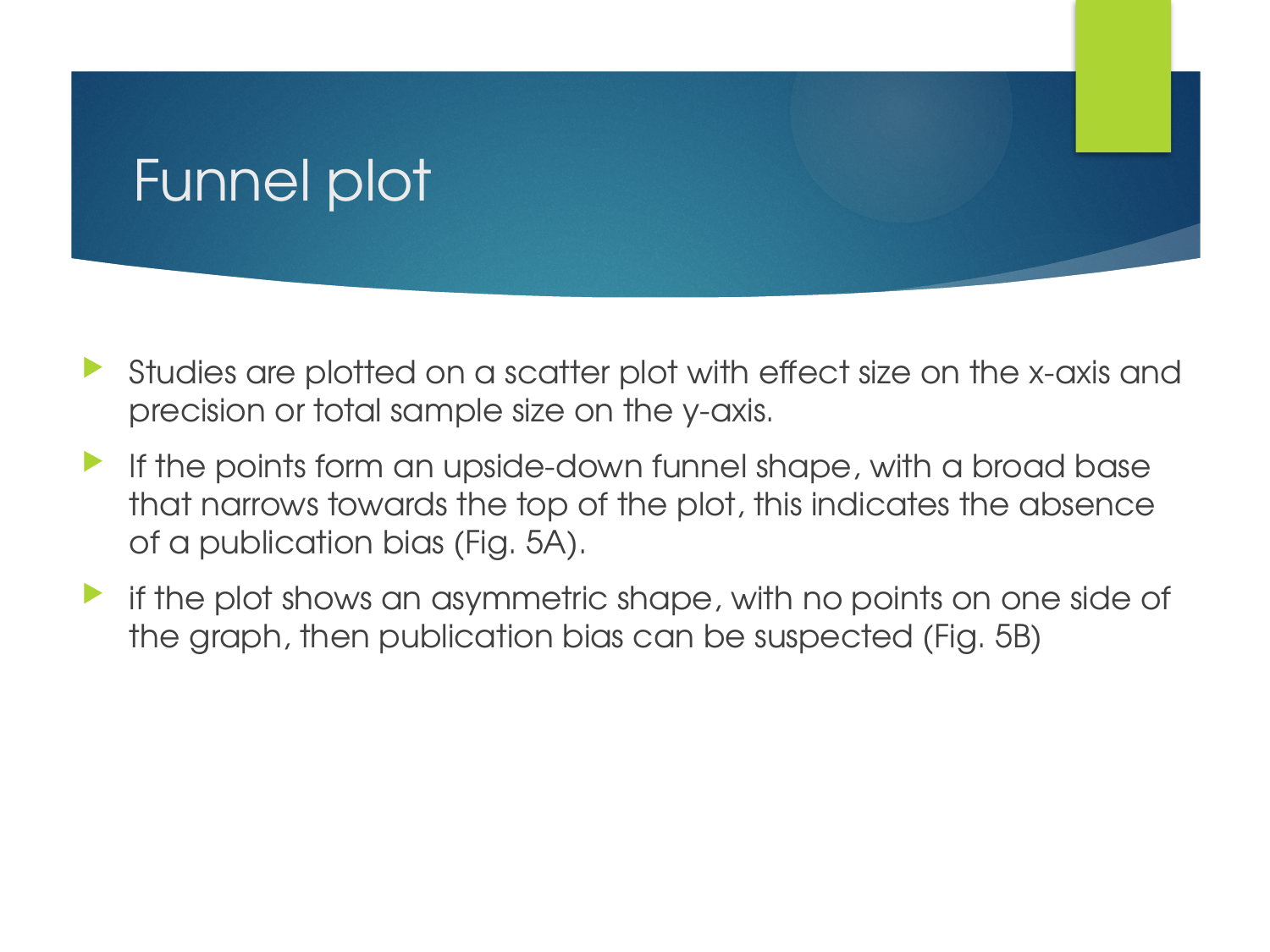

# Funnel plot
Studies are plotted on a scatter plot with effect size on the x-axis and precision or total sample size on the y-axis.
If the points form an upside-down funnel shape, with a broad base that narrows towards the top of the plot, this indicates the absence of a publication bias (Fig. 5A).
if the plot shows an asymmetric shape, with no points on one side of the graph, then publication bias can be suspected (Fig. 5B)